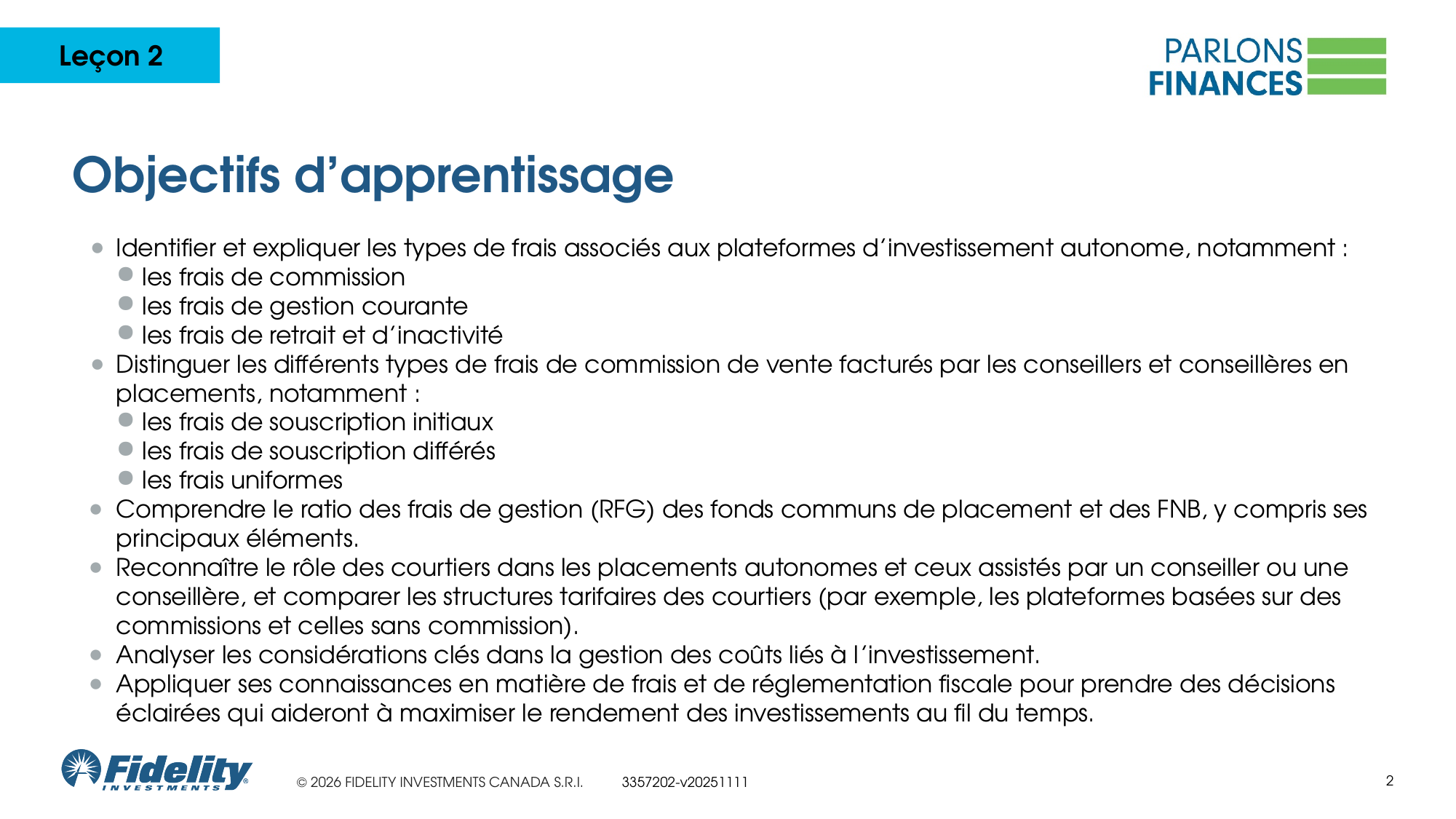

# Objectifs d’apprentissage
Identifier et expliquer les types de frais associés aux plateformes d’investissement autonome, notamment :
les frais de commission
les frais de gestion courante
les frais de retrait et d’inactivité
Distinguer les différents types de frais de commission de vente facturés par les conseillers et conseillères en placements, notamment :
les frais de souscription initiaux
les frais de souscription différés
les frais uniformes
Comprendre le ratio des frais de gestion (RFG) des fonds communs de placement et des FNB, y compris ses principaux éléments.
Reconnaître le rôle des courtiers dans les placements autonomes et ceux assistés par un conseiller ou une conseillère, et comparer les structures tarifaires des courtiers (par exemple, les plateformes basées sur des commissions et celles sans commission).
Analyser les considérations clés dans la gestion des coûts liés à l’investissement.
Appliquer ses connaissances en matière de frais et de réglementation fiscale pour prendre des décisions éclairées qui aideront à maximiser le rendement des investissements au fil du temps.
2